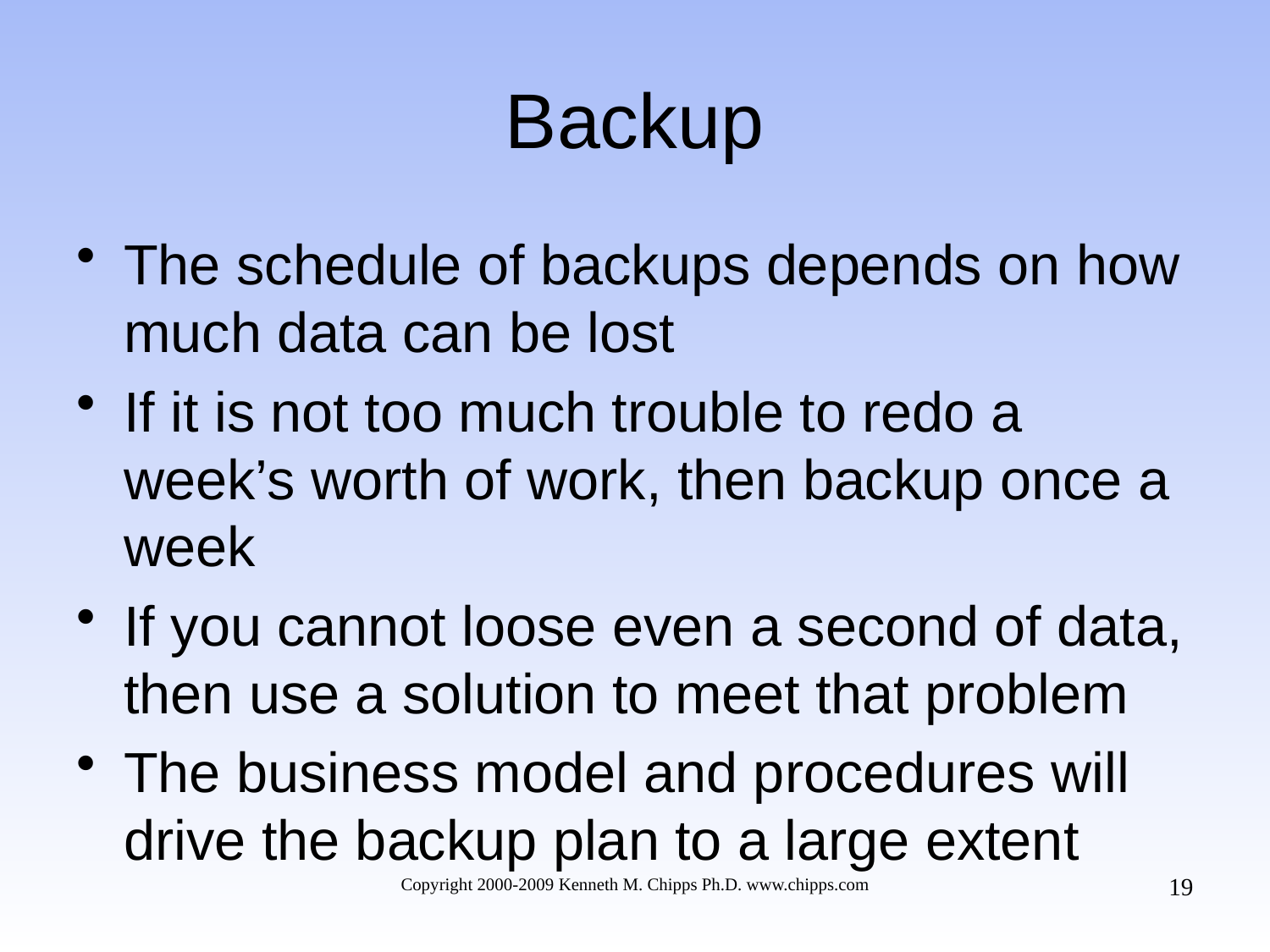

# Backup
The schedule of backups depends on how much data can be lost
If it is not too much trouble to redo a week’s worth of work, then backup once a week
If you cannot loose even a second of data, then use a solution to meet that problem
The business model and procedures will drive the backup plan to a large extent
19
Copyright 2000-2009 Kenneth M. Chipps Ph.D. www.chipps.com